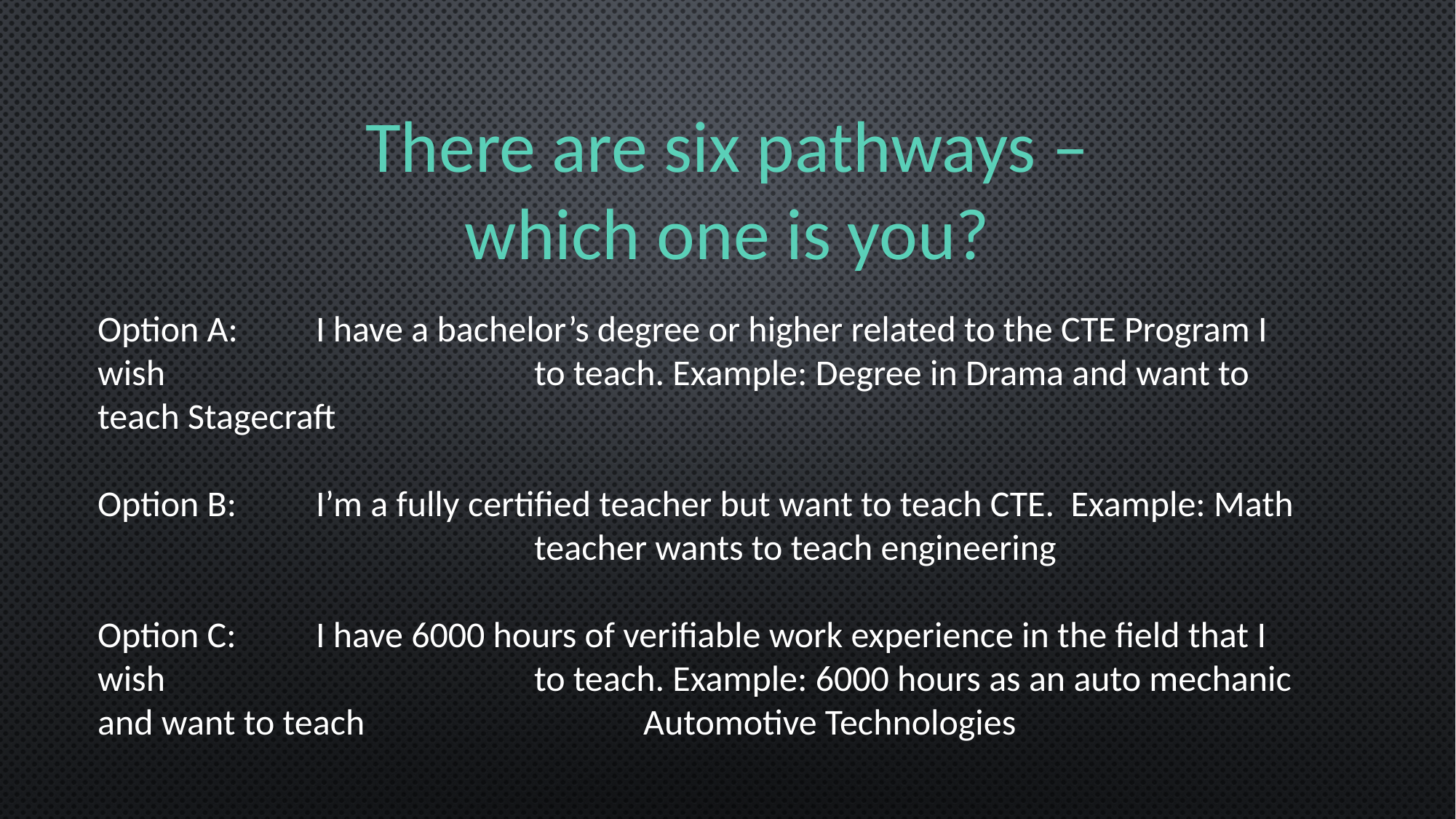

# There are six pathways – which one is you?
Option A:	I have a bachelor’s degree or higher related to the CTE Program I wish 				to teach. Example: Degree in Drama and want to teach Stagecraft

Option B: 	I’m a fully certified teacher but want to teach CTE.  Example: Math 				teacher wants to teach engineering

Option C:	I have 6000 hours of verifiable work experience in the field that I wish 				to teach. Example: 6000 hours as an auto mechanic and want to teach 			Automotive Technologies